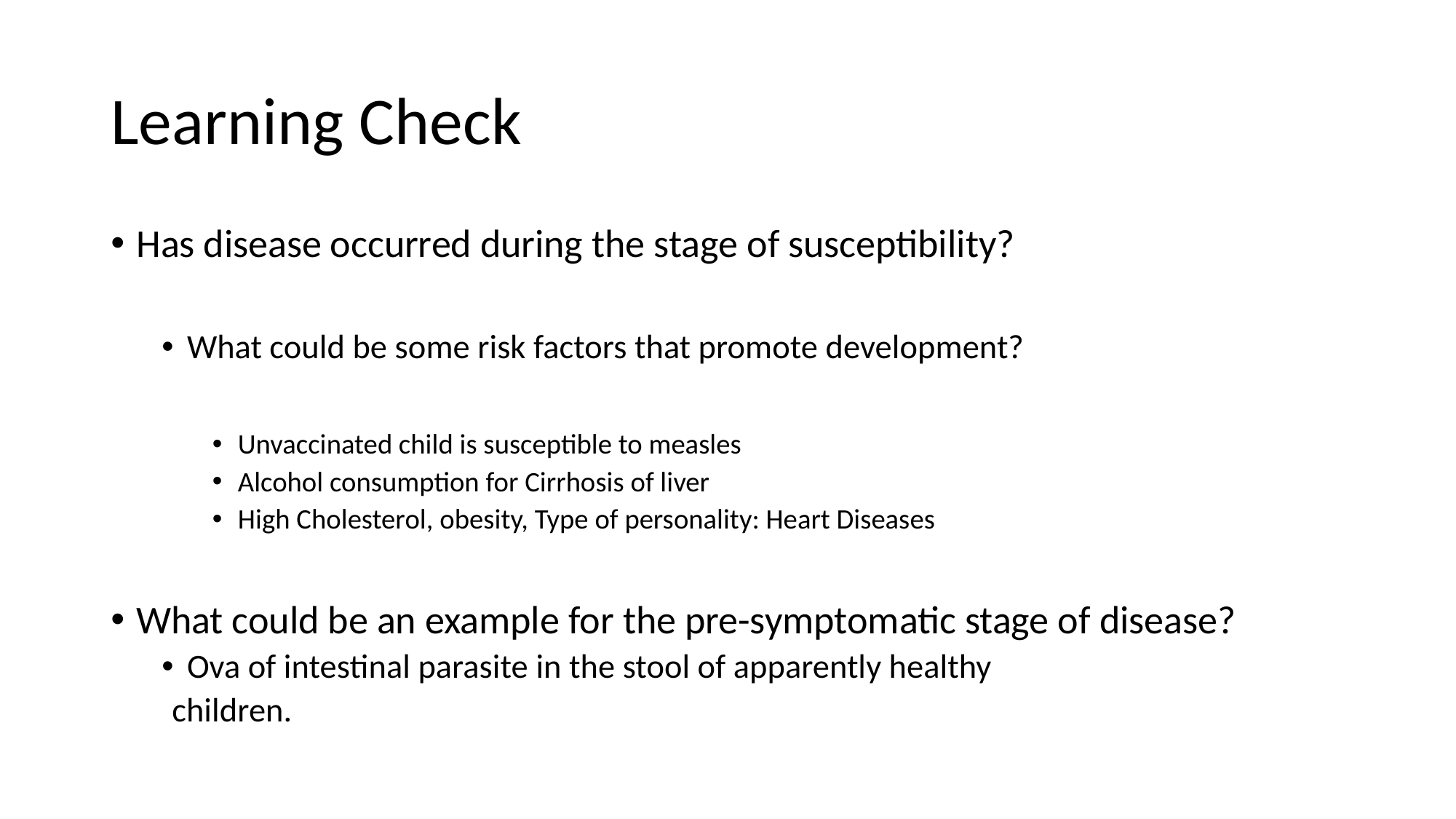

# Learning Check
Has disease occurred during the stage of susceptibility?

What could be some risk factors that promote development?

Unvaccinated child is susceptible to measles
Alcohol consumption for Cirrhosis of liver
High Cholesterol, obesity, Type of personality: Heart Diseases

What could be an example for the pre-symptomatic stage of disease?
Ova of intestinal parasite in the stool of apparently healthy
    children.